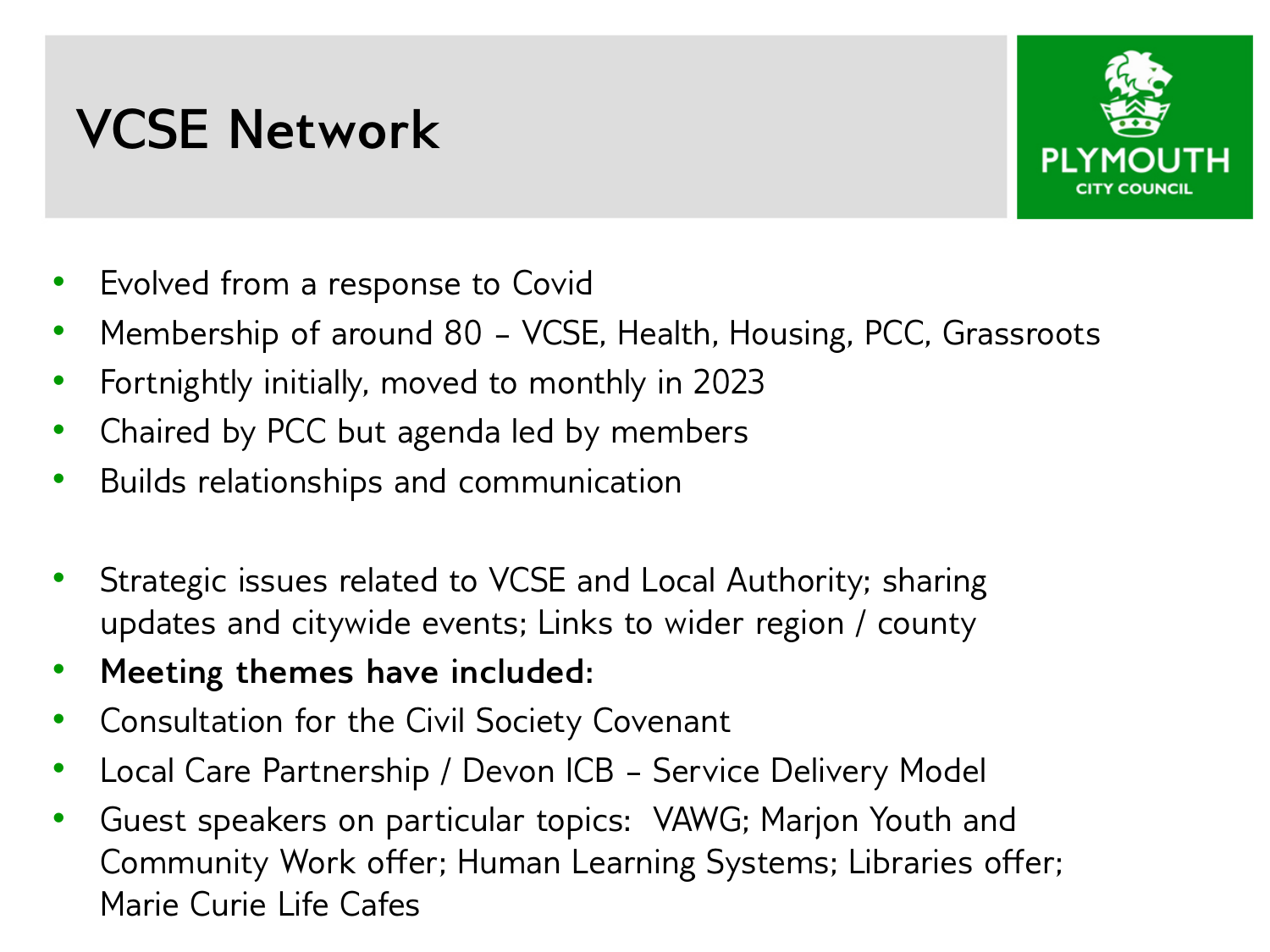

# VCSE Network
Evolved from a response to Covid
Membership of around 80 – VCSE, Health, Housing, PCC, Grassroots
Fortnightly initially, moved to monthly in 2023
Chaired by PCC but agenda led by members
Builds relationships and communication

Strategic issues related to VCSE and Local Authority; sharing updates and citywide events; Links to wider region / county
Meeting themes have included:
Consultation for the Civil Society Covenant
Local Care Partnership / Devon ICB – Service Delivery Model
Guest speakers on particular topics:  VAWG; Marjon Youth and Community Work offer; Human Learning Systems; Libraries offer; Marie Curie Life Cafes